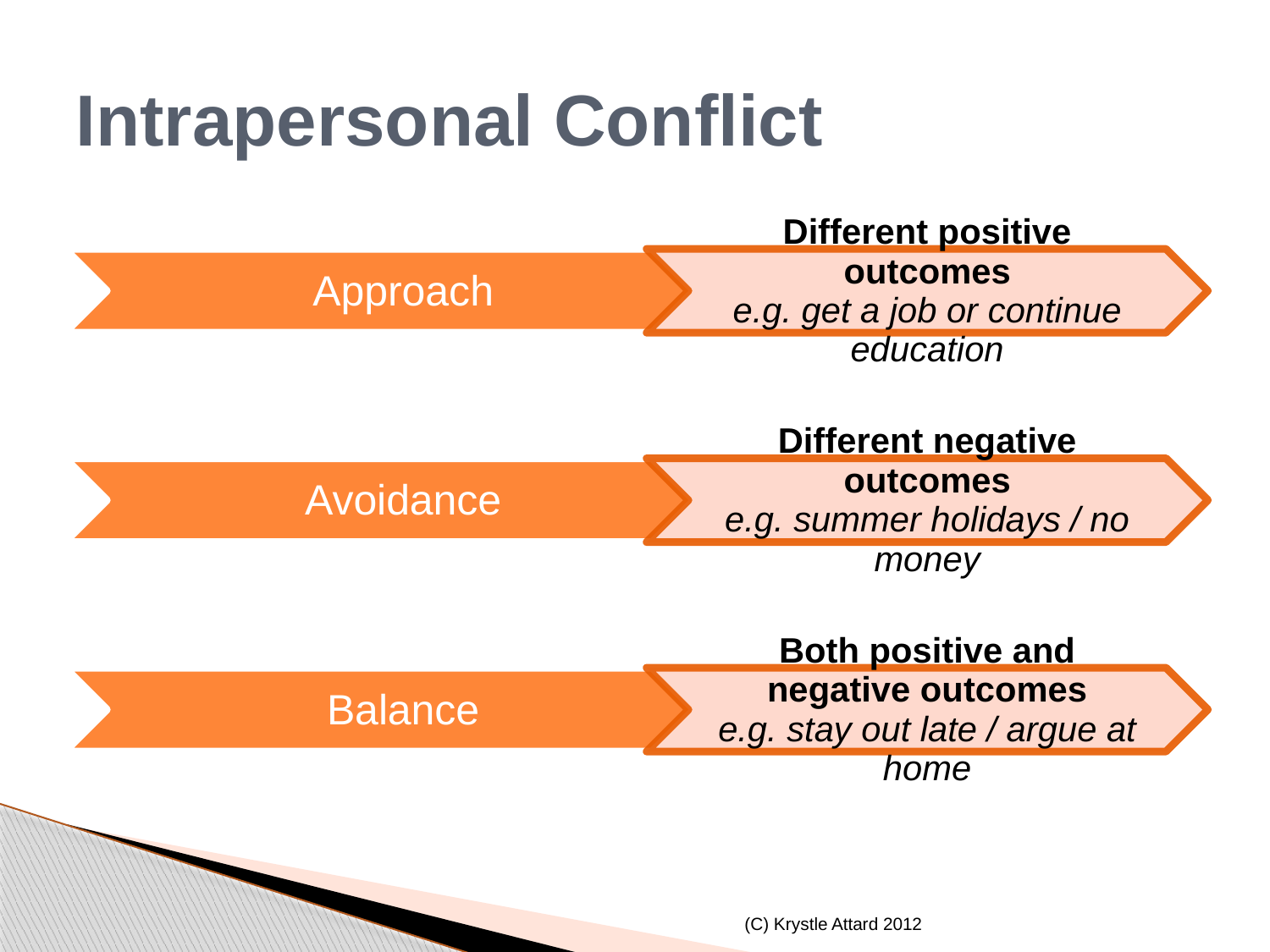

# Intrapersonal Conflict
Approach
Different positive outcomes
e.g. get a job or continue education
Avoidance
Different negative outcomes
e.g. summer holidays / no money
Balance
Both positive and negative outcomes
e.g. stay out late / argue at home
(C) Krystle Attard 2012